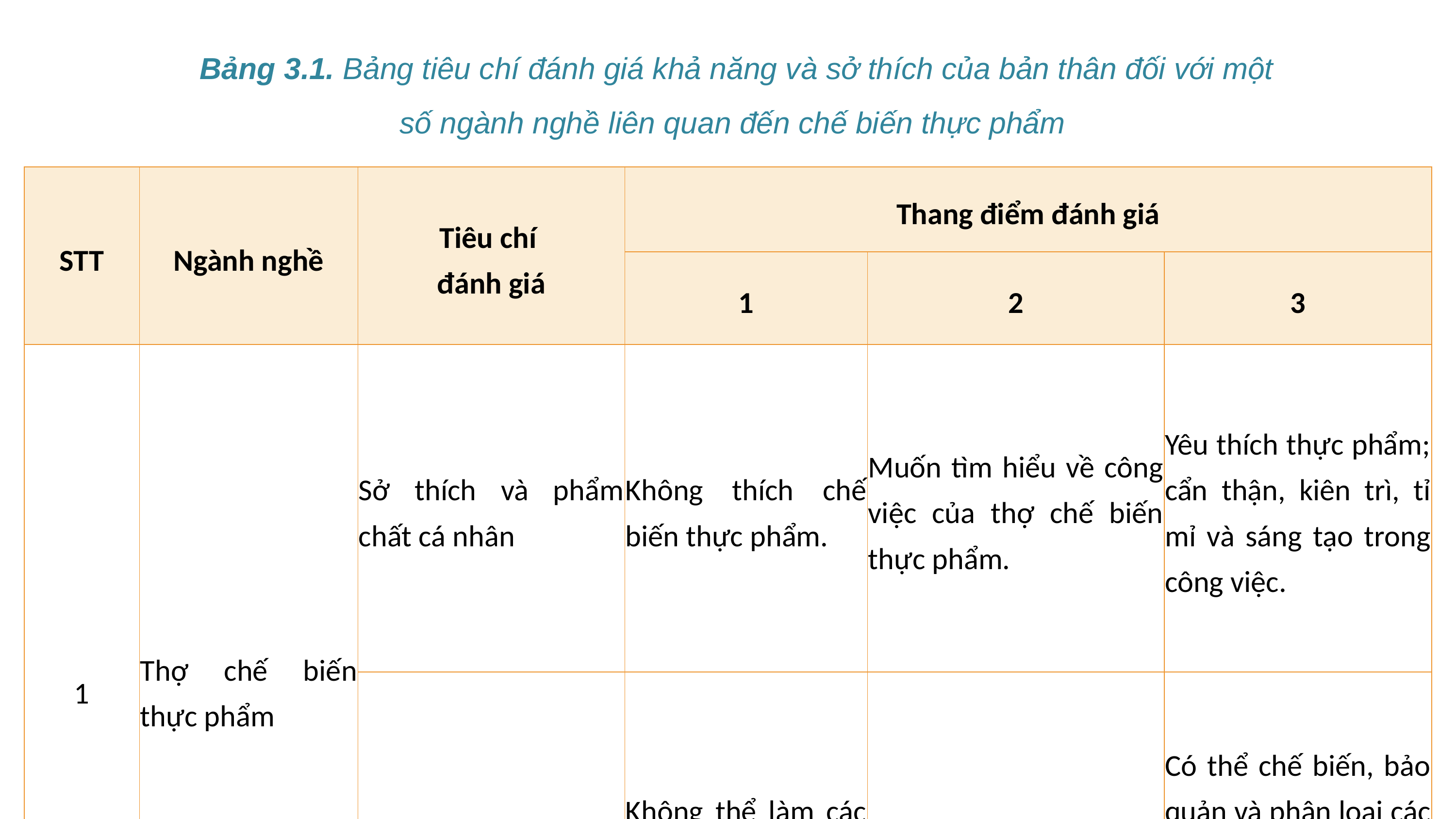

Bảng 3.1. Bảng tiêu chí đánh giá khả năng và sở thích của bản thân đối với một số ngành nghề liên quan đến chế biến thực phẩm
| STT | Ngành nghề | Tiêu chí đánh giá | Thang điểm đánh giá |  |  |
| --- | --- | --- | --- | --- | --- |
|  |  |  | 1 | 2 | 3 |
| 1 | Thợ chế biến thực phẩm | Sở thích và phẩm chất cá nhân | Không thích chế biến thực phẩm. | Muốn tìm hiểu về công việc của thợ chế biến thực phẩm. | Yêu thích thực phẩm; cẩn thận, kiên trì, tỉ mỉ và sáng tạo trong công việc. |
|  |  | Khả năng và năng lực của bản thân | Không thể làm các công việc liên quan. | Muốn học để làm được các công việc liên quan. | Có thể chế biến, bảo quản và phân loại các thực phẩm như thịt, cá, thủy sản, thực phẩm đông lạnh,... |
| 2 | Thợ vận hành máy sản xuất thực phẩm | Sở thích và phẩm chất cá nhân | Không thích vận hành máy móc. | Muốn tìm hiểu về công việc của thợ vận hành máy sản xuất thực phẩm | Yêu thích thực phẩm; cẩn thận, kiên trì, tỉ mỉ trong quá trình làm việc. |
|  |  | Khả năng và năng lực của bản thân | Không thể làm các công việc liên quan. | Muốn học để làm được các công việc liên quan. | Có thể sử dụng nhiều thiết bị máy móc; có khả năng lên kế hoạch để sử dụng các thiết bị, máy móc đạt hiệu quả tối đa. |
| 3 | Đầu bếp trưởng | Sở thích và phẩm chất cá nhân | Không thích nấu nướng | Muốn tìm hiểu về công việc của đầu bếp trưởng. | Yêu thích công việc nấu nướng; khéo tay, có mắt thẩm mĩ, nhạy cảm với mùi vị; có sự tỉ mỉ, kiên trì và sáng tạo trong công việc. |
|  |  | Khả năng và năng lực của bản thân | Không thể làm các công việc liên quan. | Muốn học để làm được các công việc liên quan. | Có thể thiết kế thực đơn, tạo ra các món ăn; giám sát việc lập kế hoạch, tổ chức, chuẩn bị và nấu các bữa ăn. |
| 4 | Người chuẩn bị đồ ăn nhanh | Sở thích và phẩm chất cá nhân | Không thích nấu nướng | Muốn tìm hiểu về công việc của người chuẩn bị đồ ăn nhanh. | Yêu thích công việc nấu nướng; cẩn thận; kiên trì, tỉ mỉ trong công việc. |
|  |  | Khả năng và năng lực của bản thân | Không thể làm các công việc liên quan. | Muốn học để làm được các công việc liên quan. | Có thể chuẩn bị một số ít nguyên liệu; nấu và pha chế thức ăn, đồ uống đơn giản. |